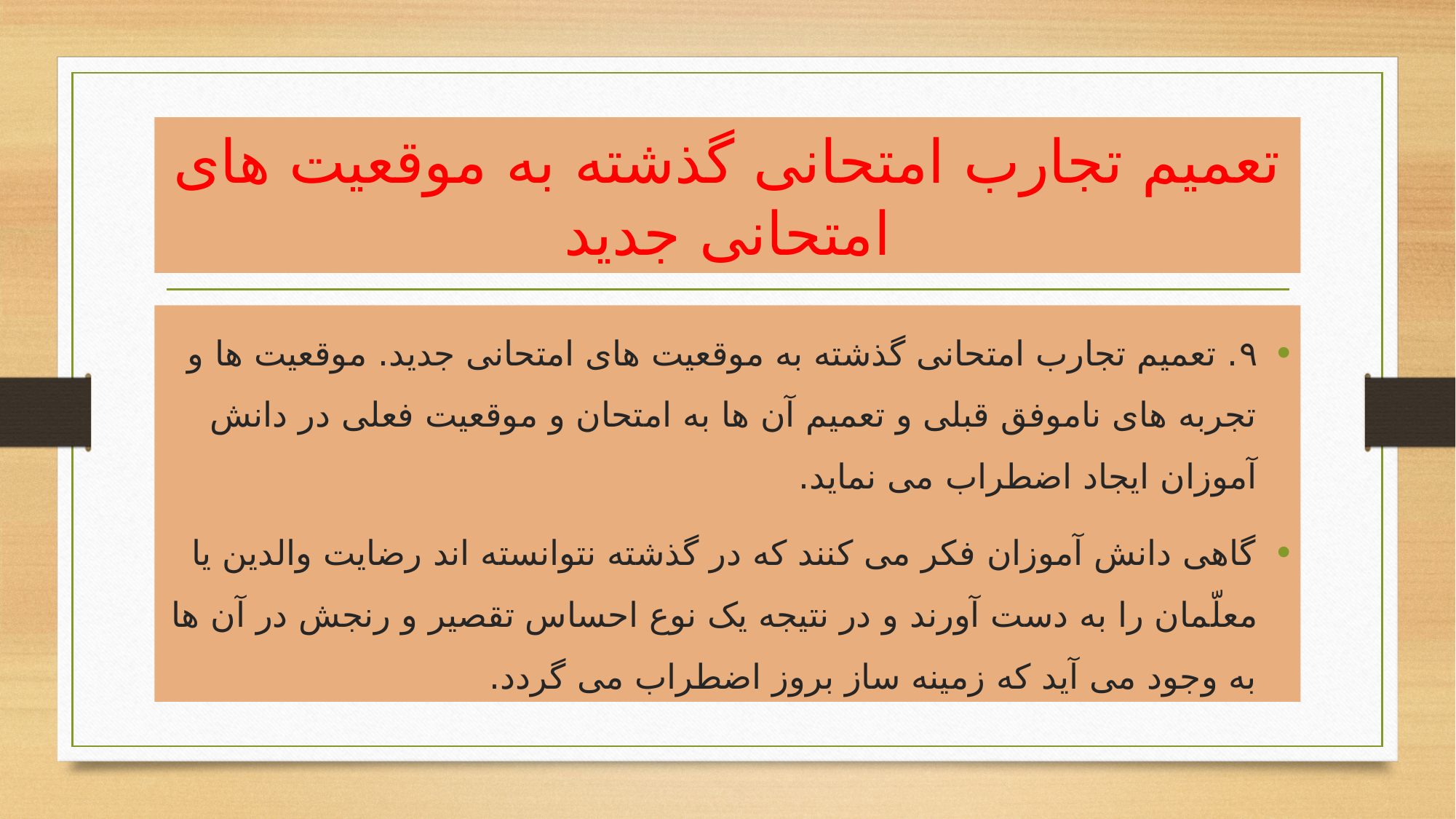

# تعمیم تجارب امتحانی گذشته به موقعیت های امتحانی جدید
۹. تعمیم تجارب امتحانی گذشته به موقعیت های امتحانی جدید. موقعیت ها و تجربه های ناموفق قبلی و تعمیم آن ها به امتحان و موقعیت فعلی در دانش آموزان ایجاد اضطراب می نماید.
گاهی دانش آموزان فکر می کنند که در گذشته نتوانسته اند رضایت والدین یا معلّمان را به دست آورند و در نتیجه یک نوع احساس تقصیر و رنجش در آن ها به وجود می آید که زمینه ساز بروز اضطراب می گردد.